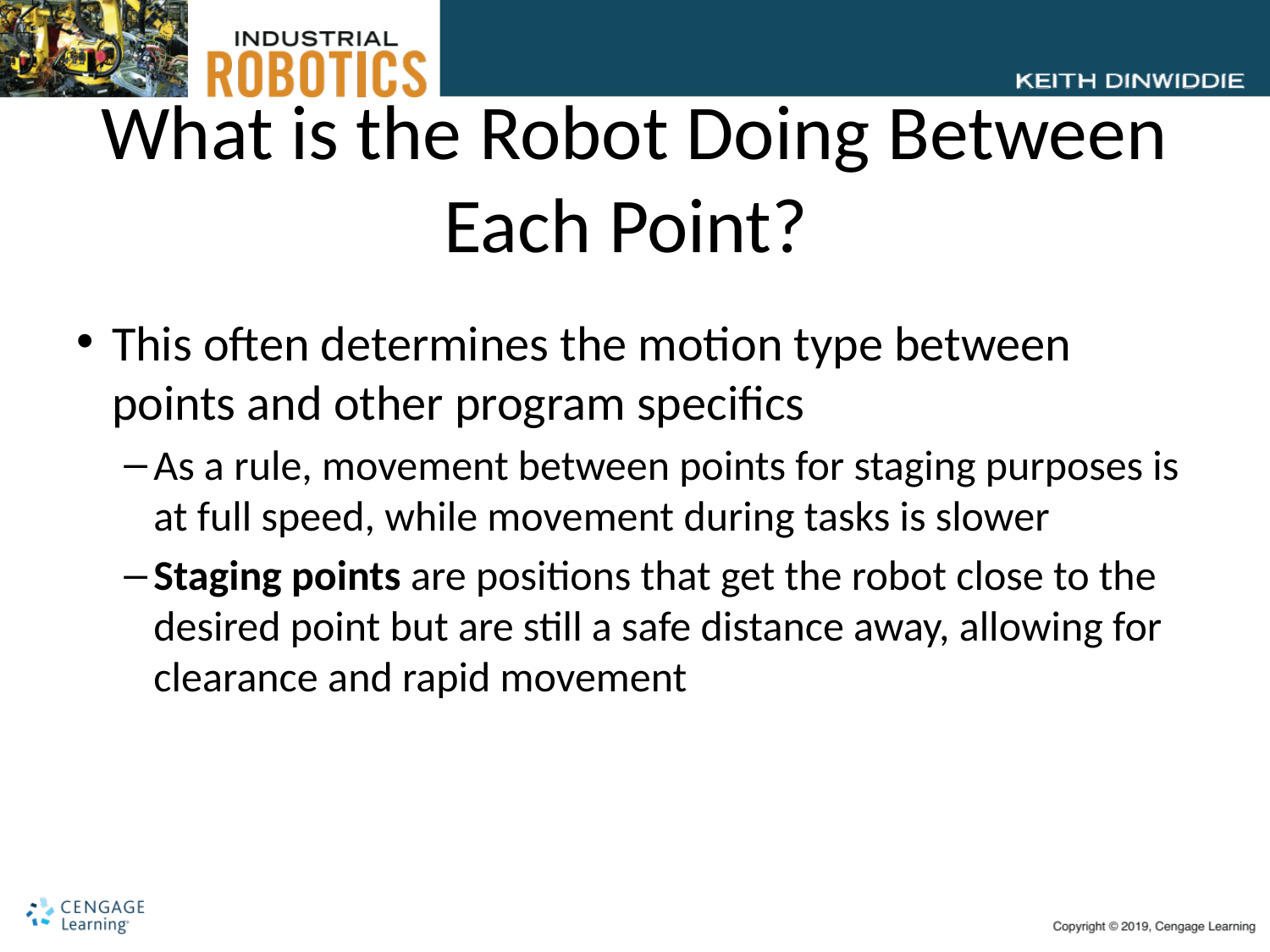

# What is the Robot Doing Between Each Point?

This often determines the motion type between points and other program specifics
As a rule, movement between points for staging purposes is at full speed, while movement during tasks is slower
Staging points are positions that get the robot close to the desired point but are still a safe distance away, allowing for clearance and rapid movement